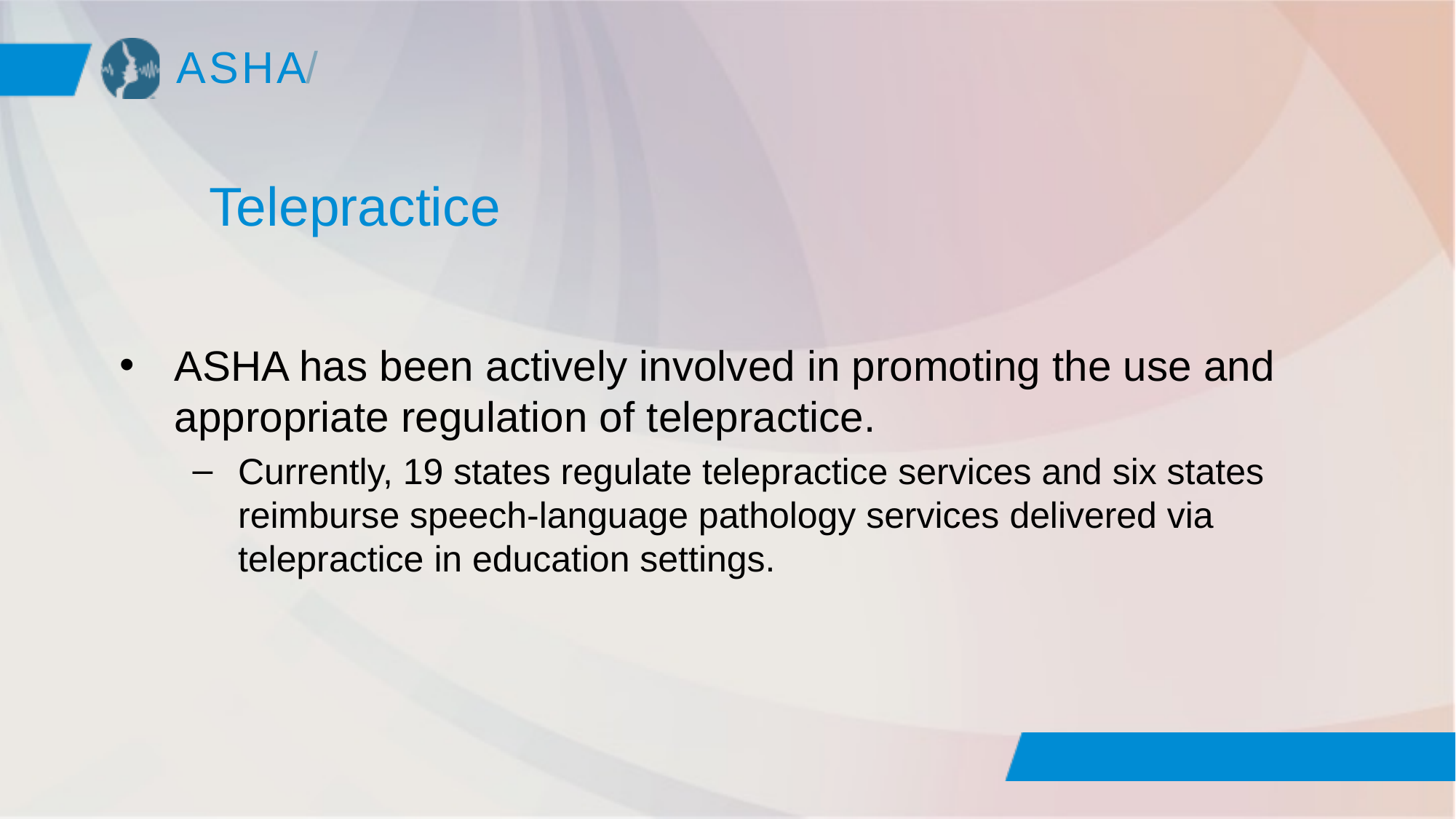

# Telepractice
ASHA has been actively involved in promoting the use and appropriate regulation of telepractice.
Currently, 19 states regulate telepractice services and six states reimburse speech-language pathology services delivered via telepractice in education settings.